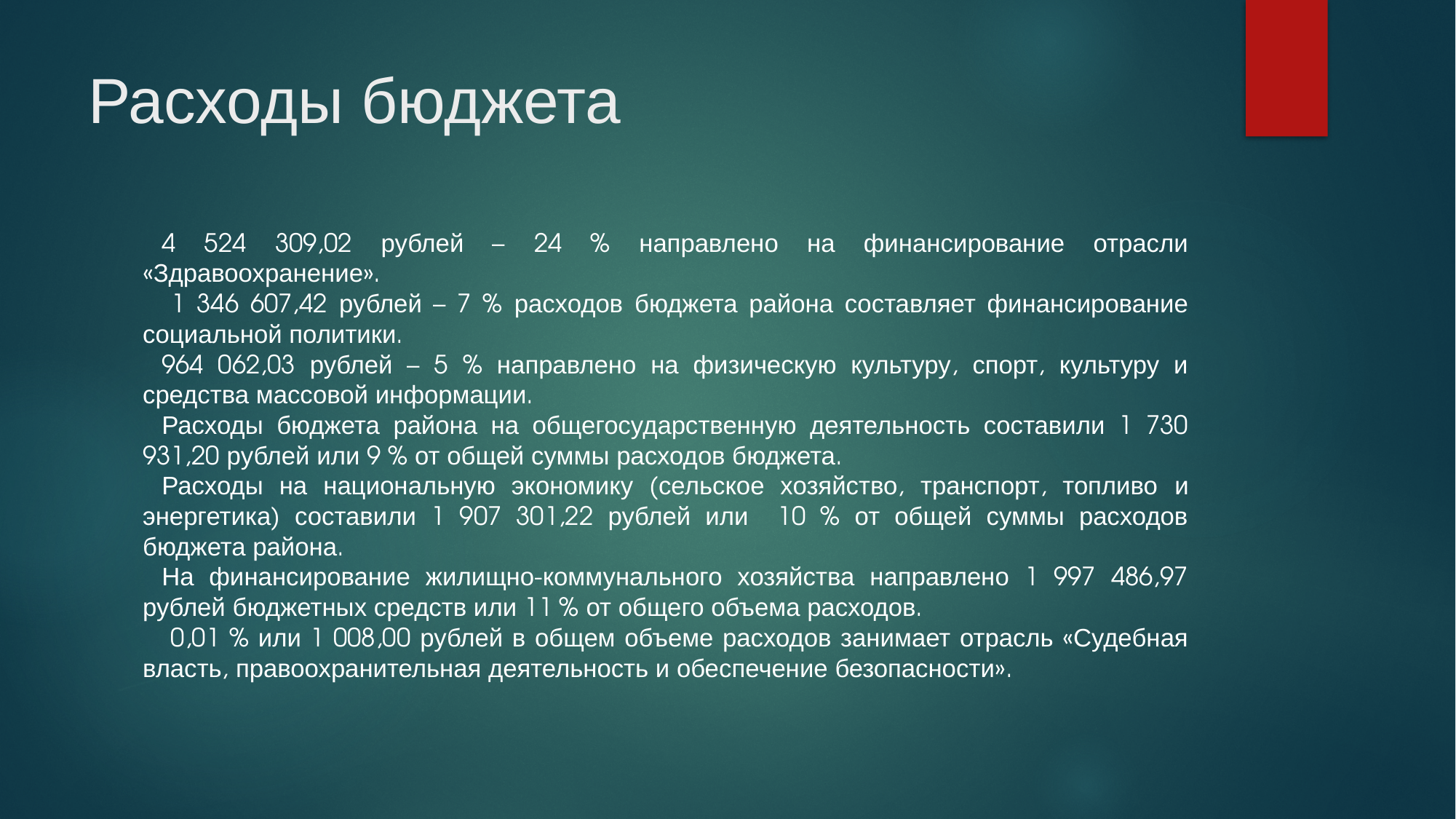

# Расходы бюджета
4 524 309,02 рублей – 24 % направлено на финансирование отрасли «Здравоохранение».
 1 346 607,42 рублей – 7 % расходов бюджета района составляет финансирование социальной политики.
964 062,03 рублей – 5 % направлено на физическую культуру, спорт, культуру и средства массовой информации.
Расходы бюджета района на общегосударственную деятельность составили 1 730 931,20 рублей или 9 % от общей суммы расходов бюджета.
Расходы на национальную экономику (сельское хозяйство, транспорт, топливо и энергетика) составили 1 907 301,22 рублей или  10 % от общей суммы расходов бюджета района.
На финансирование жилищно-коммунального хозяйства направлено 1 997 486,97 рублей бюджетных средств или 11 % от общего объема расходов.
 0,01 % или 1 008,00 рублей в общем объеме расходов занимает отрасль «Судебная власть, правоохранительная деятельность и обеспечение безопасности».